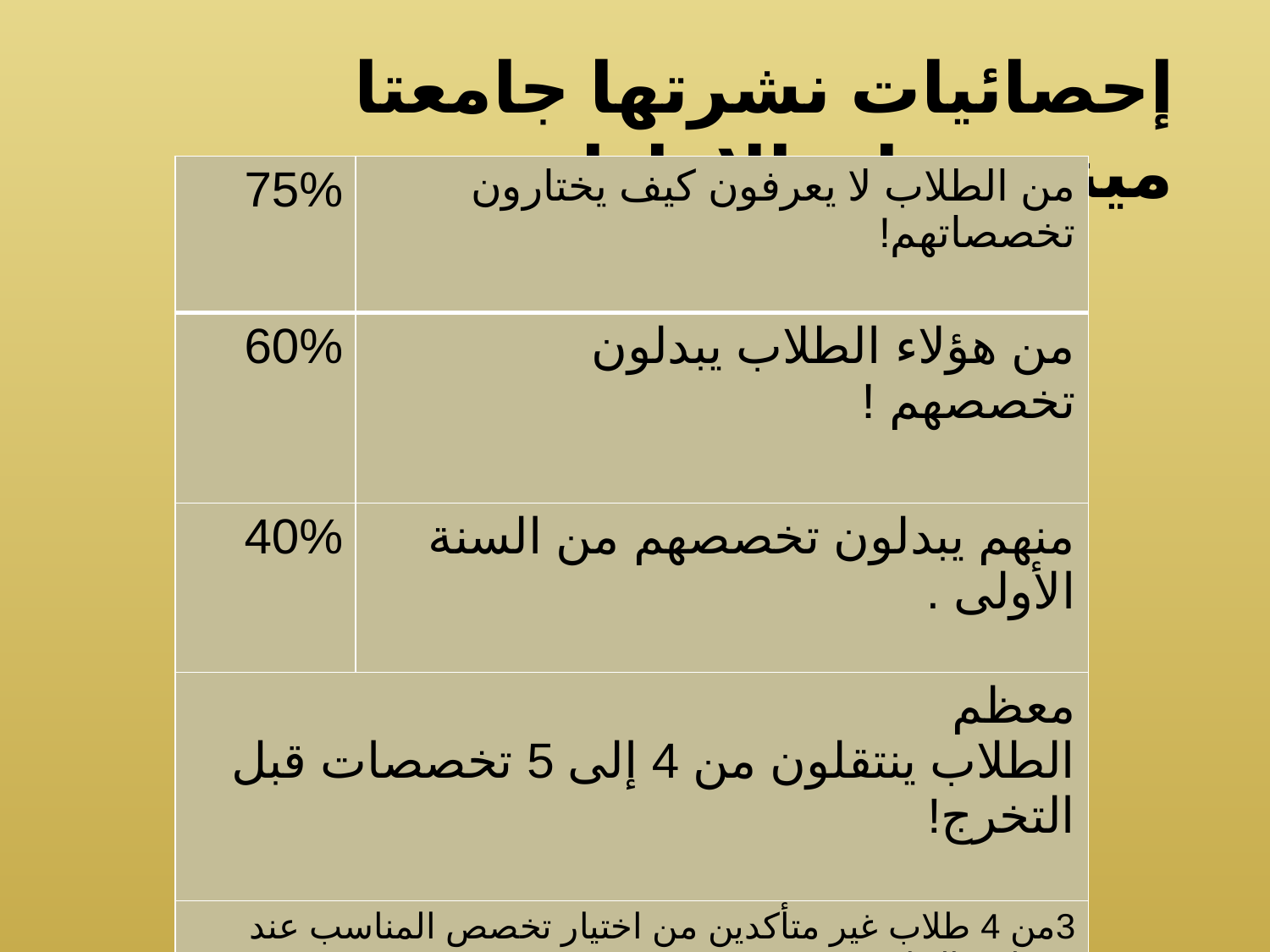

إحصائيات نشرتها جامعتا مينيسوتا و الإمارات
| 75% | من الطلاب لا يعرفون كيف يختارون تخصصاتهم! |
| --- | --- |
| 60% | من هؤلاء الطلاب يبدلون تخصصهم ! |
| 40% | منهم يبدلون تخصصهم من السنة الأولى . |
| معظم الطلاب ينتقلون من 4 إلى 5 تخصصات قبل التخرج! |  |
| 3من 4 طلاب غير متأكدين من اختيار تخصص المناسب عند دخولهم الجامعة. |  |
| 50% من الخرجين يعملون في وظائف ليس لها علاقة بتخصصاتهم. |  |